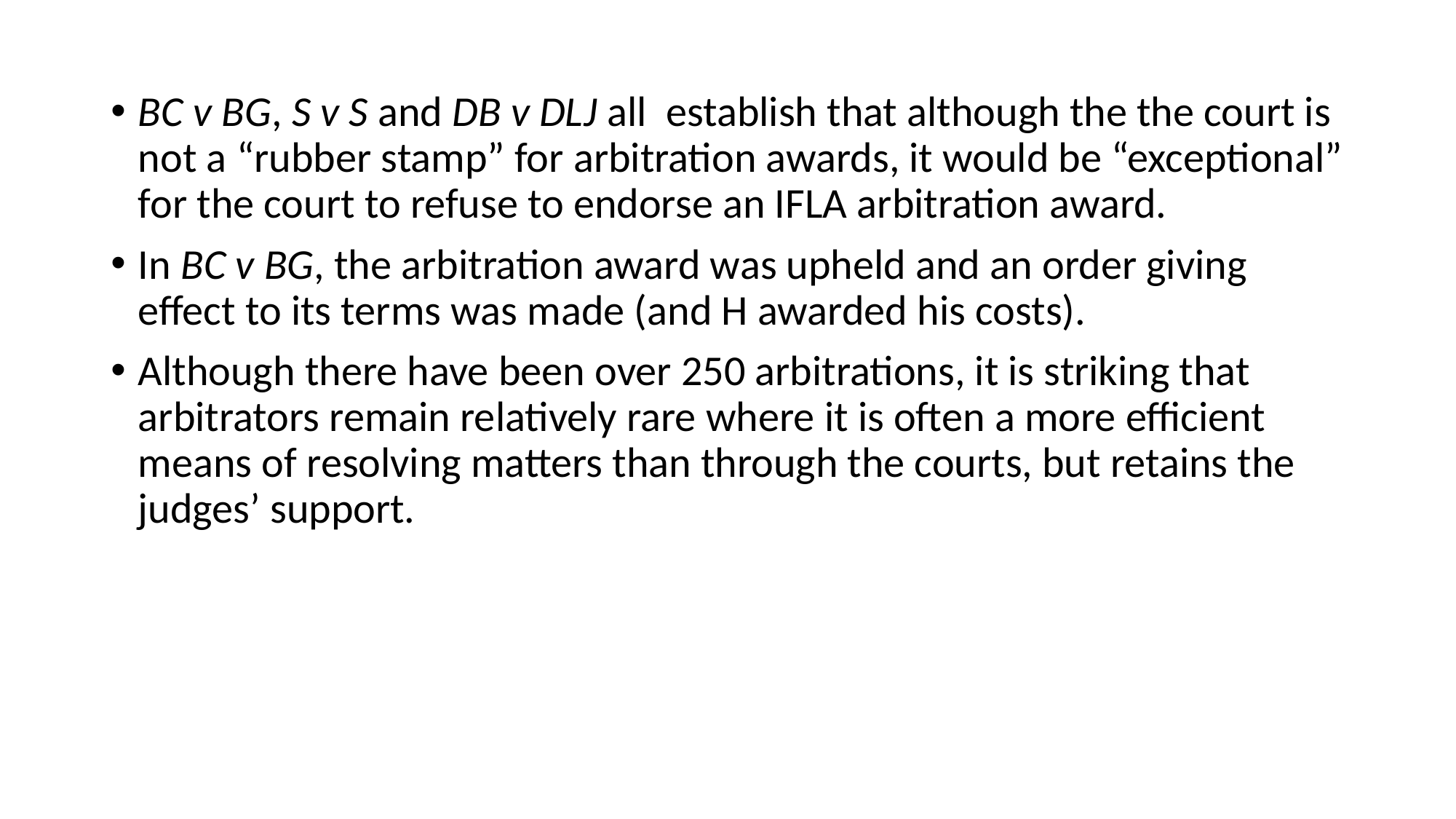

BC v BG, S v S and DB v DLJ all  establish that although the the court is not a “rubber stamp” for arbitration awards, it would be “exceptional” for the court to refuse to endorse an IFLA arbitration award.
In BC v BG, the arbitration award was upheld and an order giving effect to its terms was made (and H awarded his costs).
Although there have been over 250 arbitrations, it is striking that arbitrators remain relatively rare where it is often a more efficient means of resolving matters than through the courts, but retains the judges’ support.